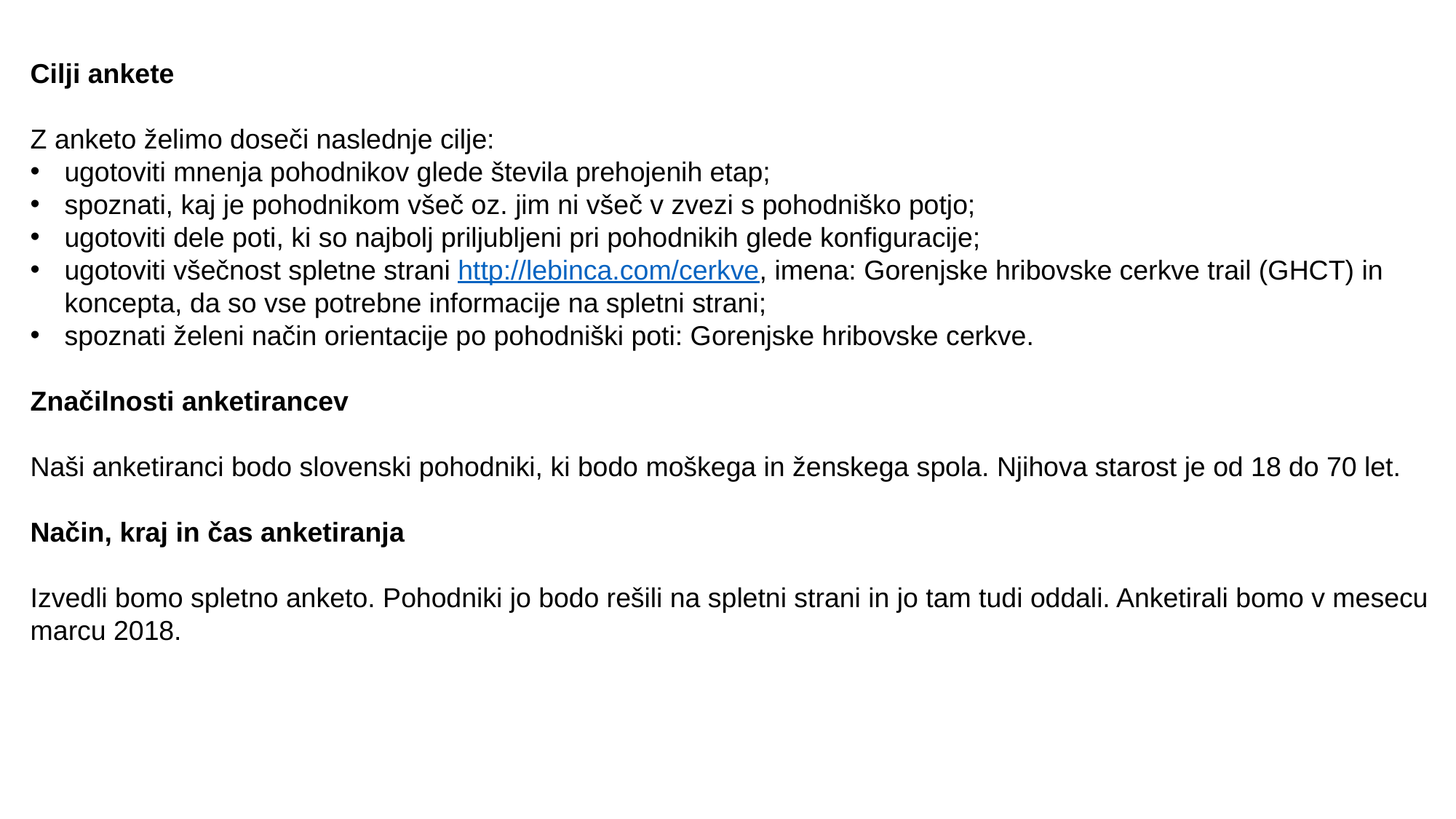

Cilji ankete

Z anketo želimo doseči naslednje cilje:
ugotoviti mnenja pohodnikov glede števila prehojenih etap;
spoznati, kaj je pohodnikom všeč oz. jim ni všeč v zvezi s pohodniško potjo;
ugotoviti dele poti, ki so najbolj priljubljeni pri pohodnikih glede konfiguracije;
ugotoviti všečnost spletne strani http://lebinca.com/cerkve, imena: Gorenjske hribovske cerkve trail (GHCT) in koncepta, da so vse potrebne informacije na spletni strani;
spoznati želeni način orientacije po pohodniški poti: Gorenjske hribovske cerkve.

Značilnosti anketirancev

Naši anketiranci bodo slovenski pohodniki, ki bodo moškega in ženskega spola. Njihova starost je od 18 do 70 let.

Način, kraj in čas anketiranja

Izvedli bomo spletno anketo. Pohodniki jo bodo rešili na spletni strani in jo tam tudi oddali. Anketirali bomo v mesecu marcu 2018.